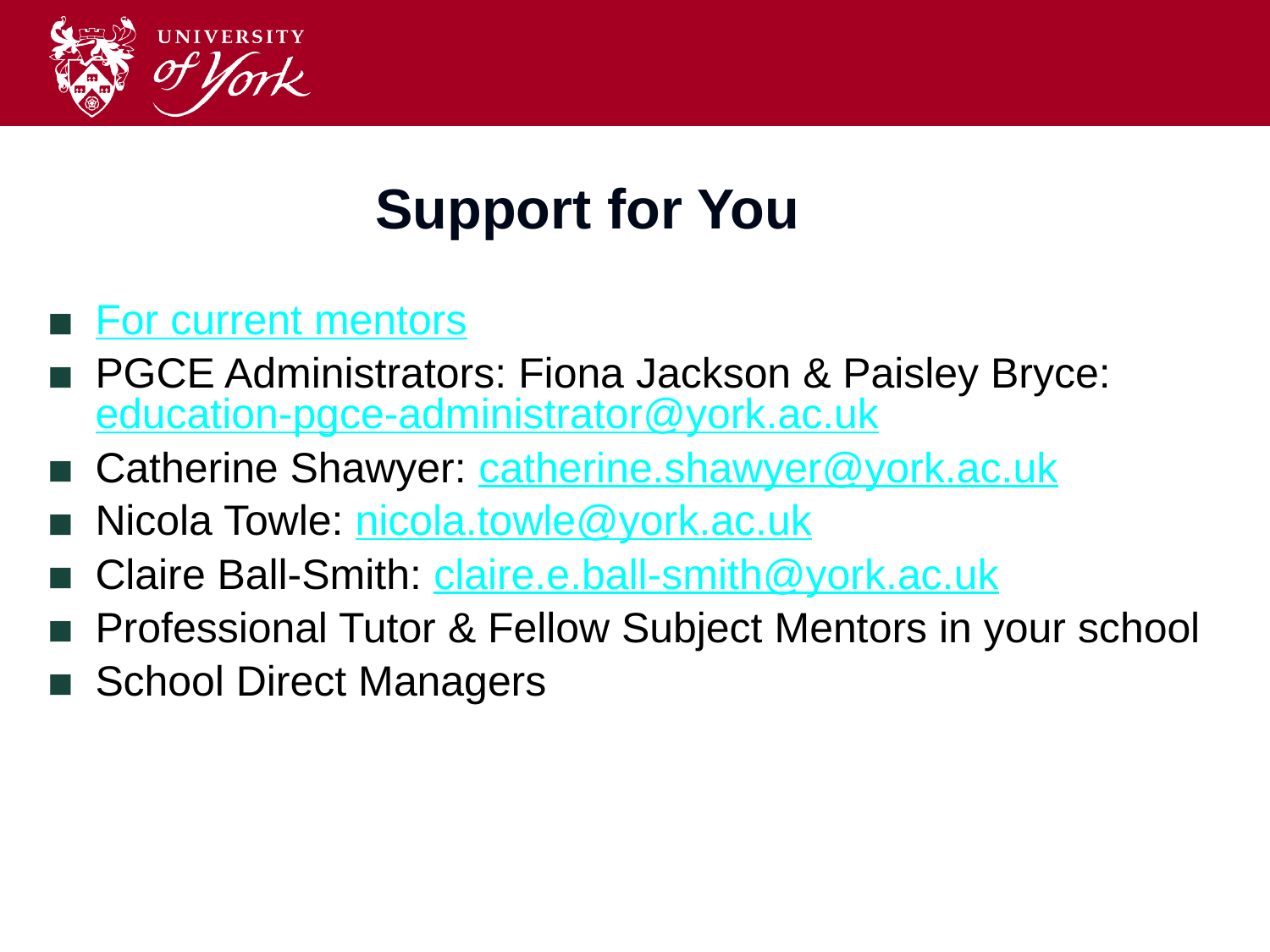

# Support for You
For current mentors
PGCE Administrators: Fiona Jackson & Paisley Bryce:  education-pgce-administrator@york.ac.uk
Catherine Shawyer: catherine.shawyer@york.ac.uk
Nicola Towle: nicola.towle@york.ac.uk
Claire Ball-Smith: claire.e.ball-smith@york.ac.uk
Professional Tutor & Fellow Subject Mentors in your school
School Direct Managers